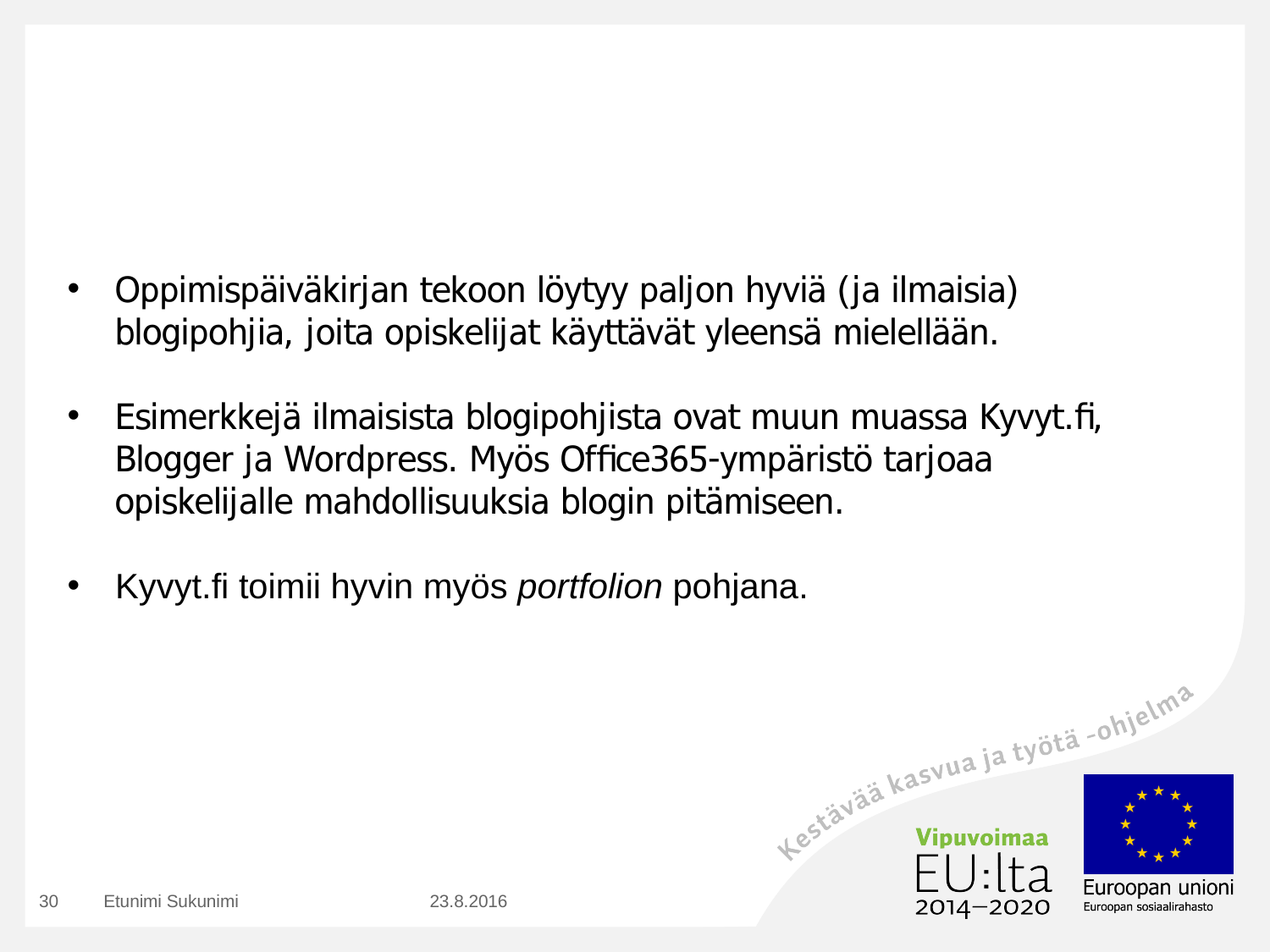

Oppimispäiväkirjan tekoon löytyy paljon hyviä (ja ilmaisia) blogipohjia, joita opiskelijat käyttävät yleensä mielellään.

Esimerkkejä ilmaisista blogipohjista ovat muun muassa Kyvyt.fi, Blogger ja Wordpress. Myös Office365-ympäristö tarjoaa opiskelijalle mahdollisuuksia blogin pitämiseen.

Kyvyt.fi toimii hyvin myös portfolion pohjana.

30
Etunimi Sukunimi
23.8.2016